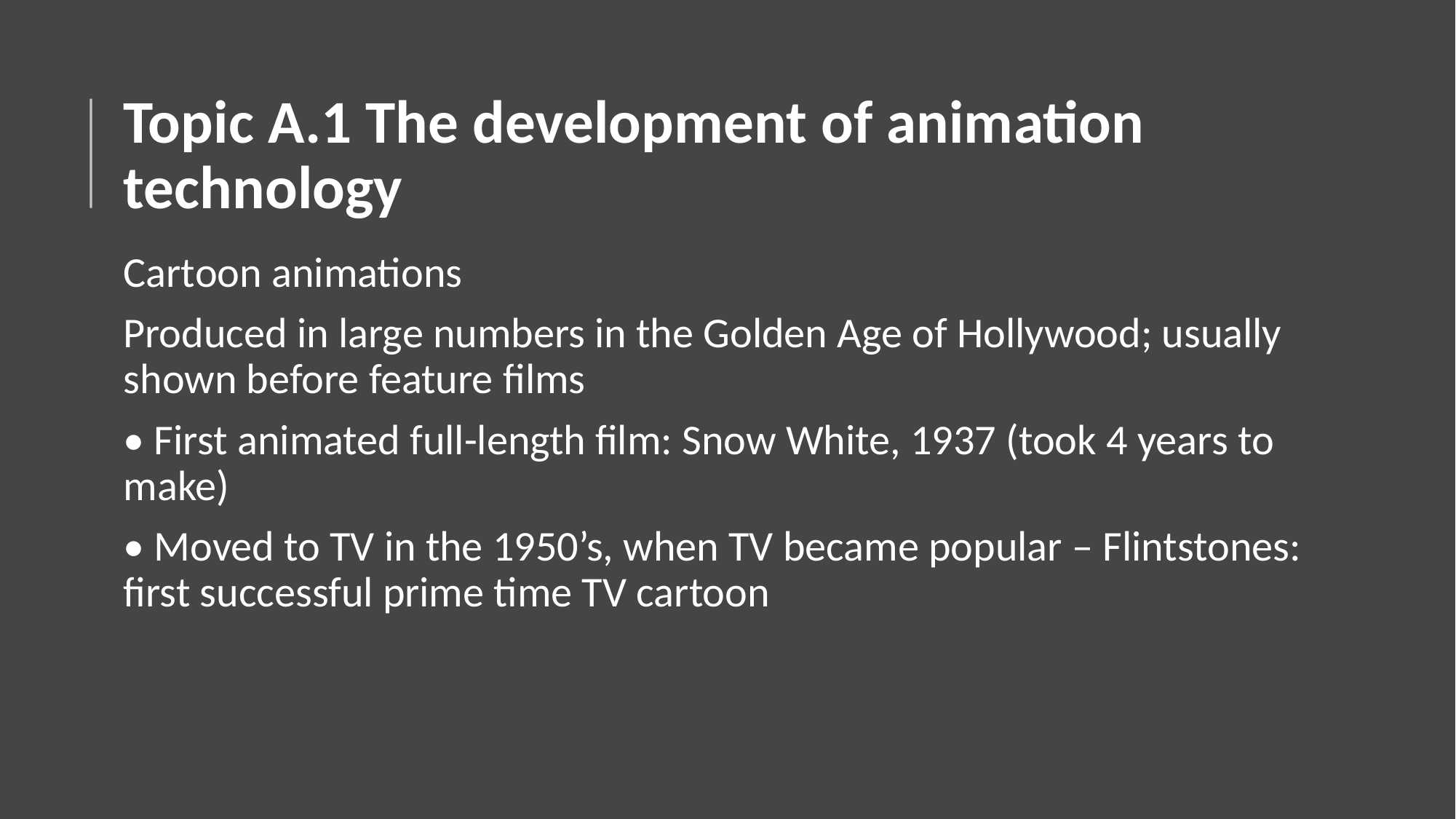

# Topic A.1 The development of animation technology
Cartoon animations
Produced in large numbers in the Golden Age of Hollywood; usually shown before feature films
• First animated full-length film: Snow White, 1937 (took 4 years to make)
• Moved to TV in the 1950’s, when TV became popular – Flintstones: first successful prime time TV cartoon